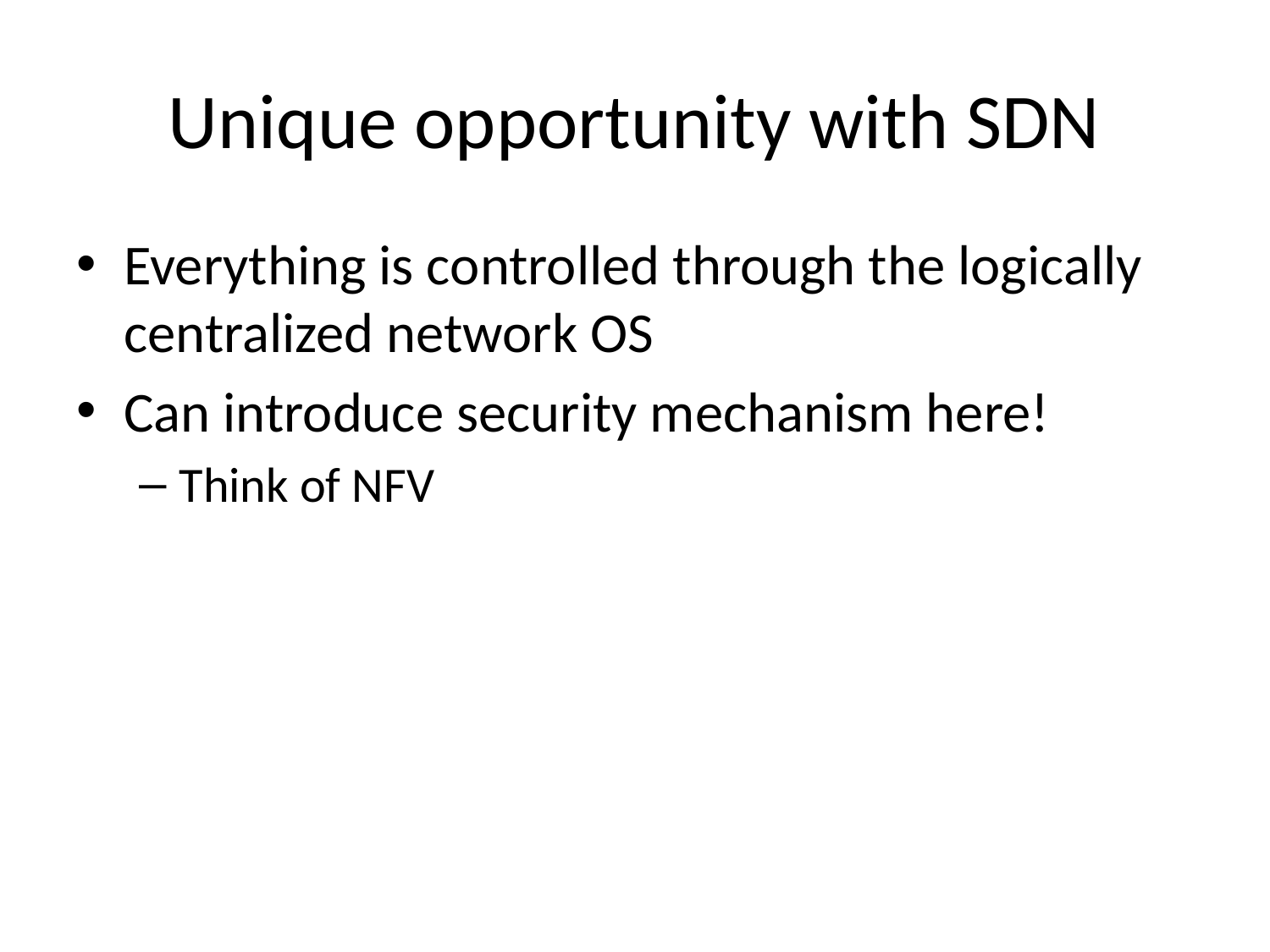

# Unique opportunity with SDN
Everything is controlled through the logically centralized network OS
Can introduce security mechanism here!
Think of NFV